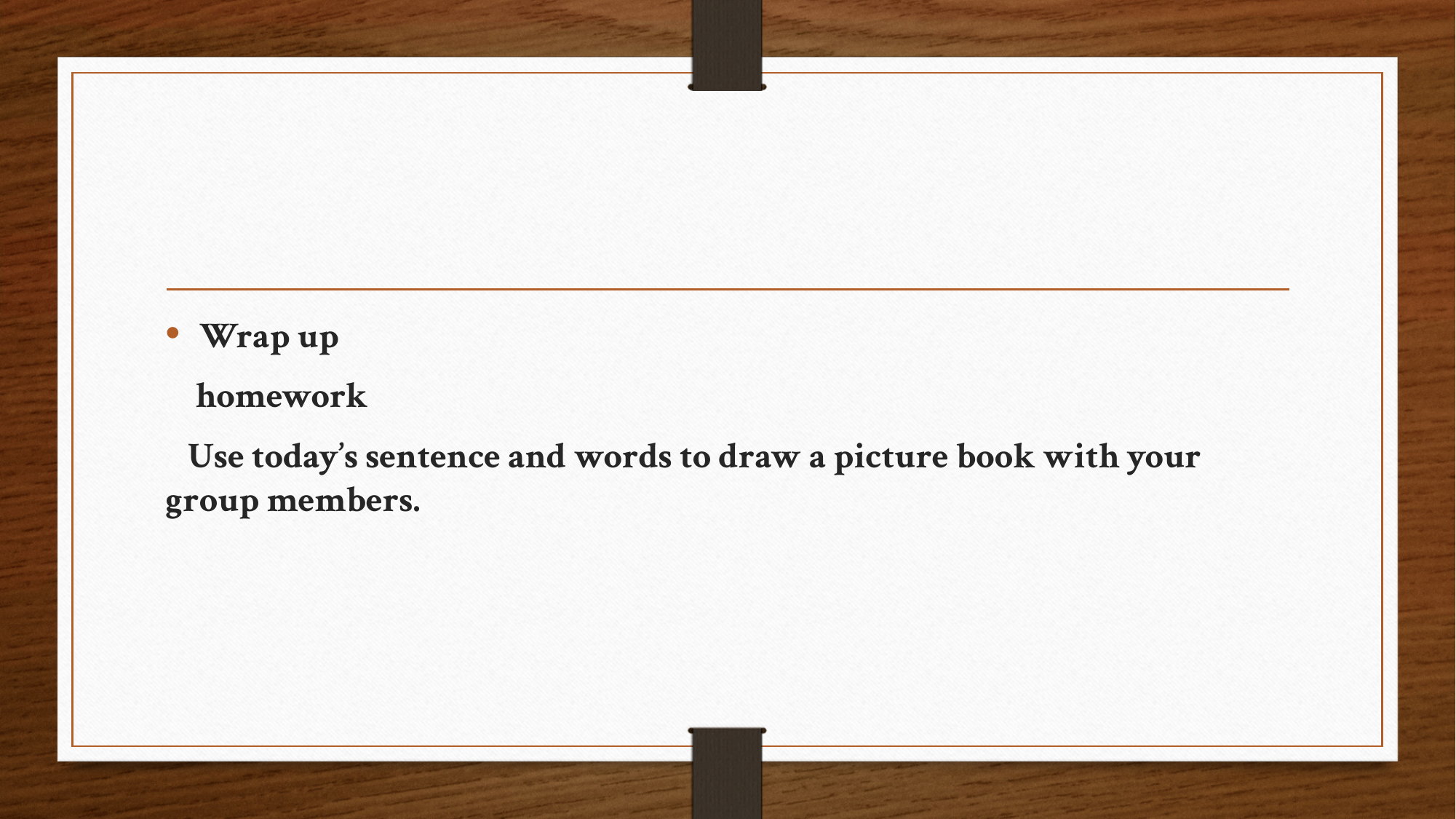

#
Wrap up
    homework
   Use today’s sentence and words to draw a picture book with your group members.